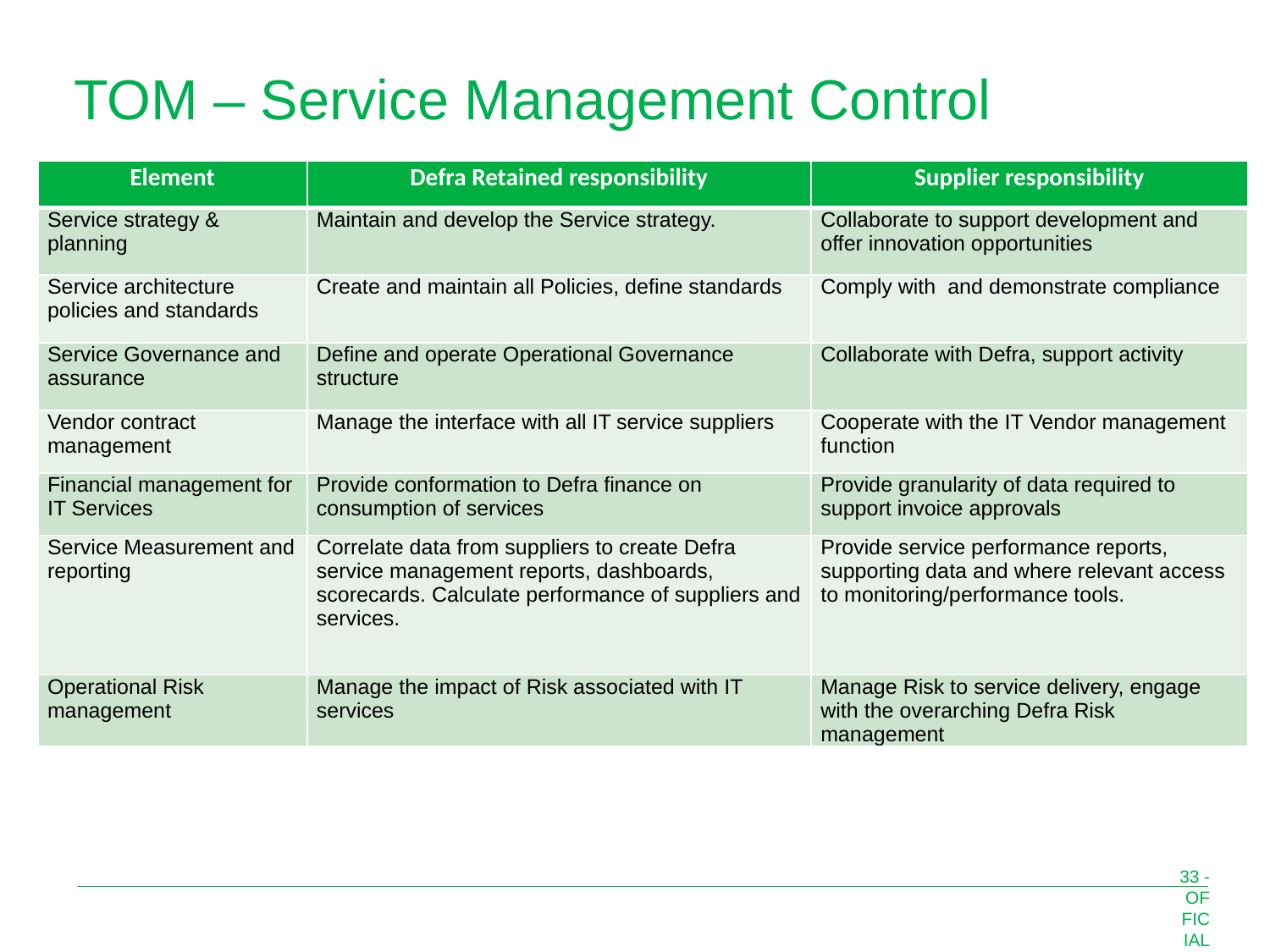

# TOM – Service Management Control
| Element | Defra Retained responsibility | Supplier responsibility |
| --- | --- | --- |
| Service strategy & planning | Maintain and develop the Service strategy. | Collaborate to support development and offer innovation opportunities |
| Service architecture policies and standards | Create and maintain all Policies, define standards | Comply with and demonstrate compliance |
| Service Governance and assurance | Define and operate Operational Governance structure | Collaborate with Defra, support activity |
| Vendor contract management | Manage the interface with all IT service suppliers | Cooperate with the IT Vendor management function |
| Financial management for IT Services | Provide conformation to Defra finance on consumption of services | Provide granularity of data required to support invoice approvals |
| Service Measurement and reporting | Correlate data from suppliers to create Defra service management reports, dashboards, scorecards. Calculate performance of suppliers and services. | Provide service performance reports, supporting data and where relevant access to monitoring/performance tools. |
| Operational Risk management | Manage the impact of Risk associated with IT services | Manage Risk to service delivery, engage with the overarching Defra Risk management |
33 - OFFICIAL